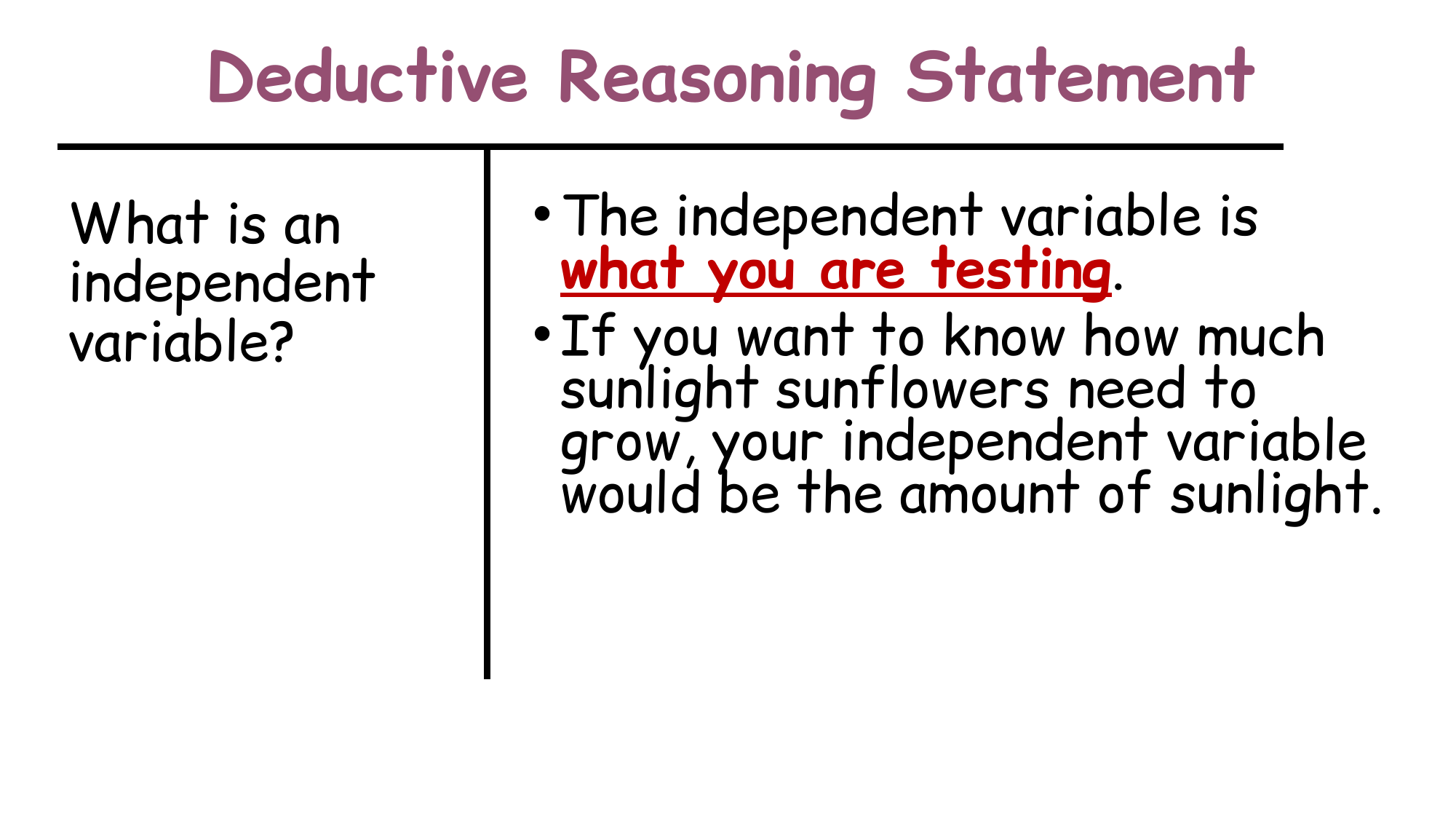

# Deductive Reasoning Statement
The independent variable is what you are testing.
If you want to know how much sunlight sunflowers need to grow, your independent variable would be the amount of sunlight.
What is an independent variable?